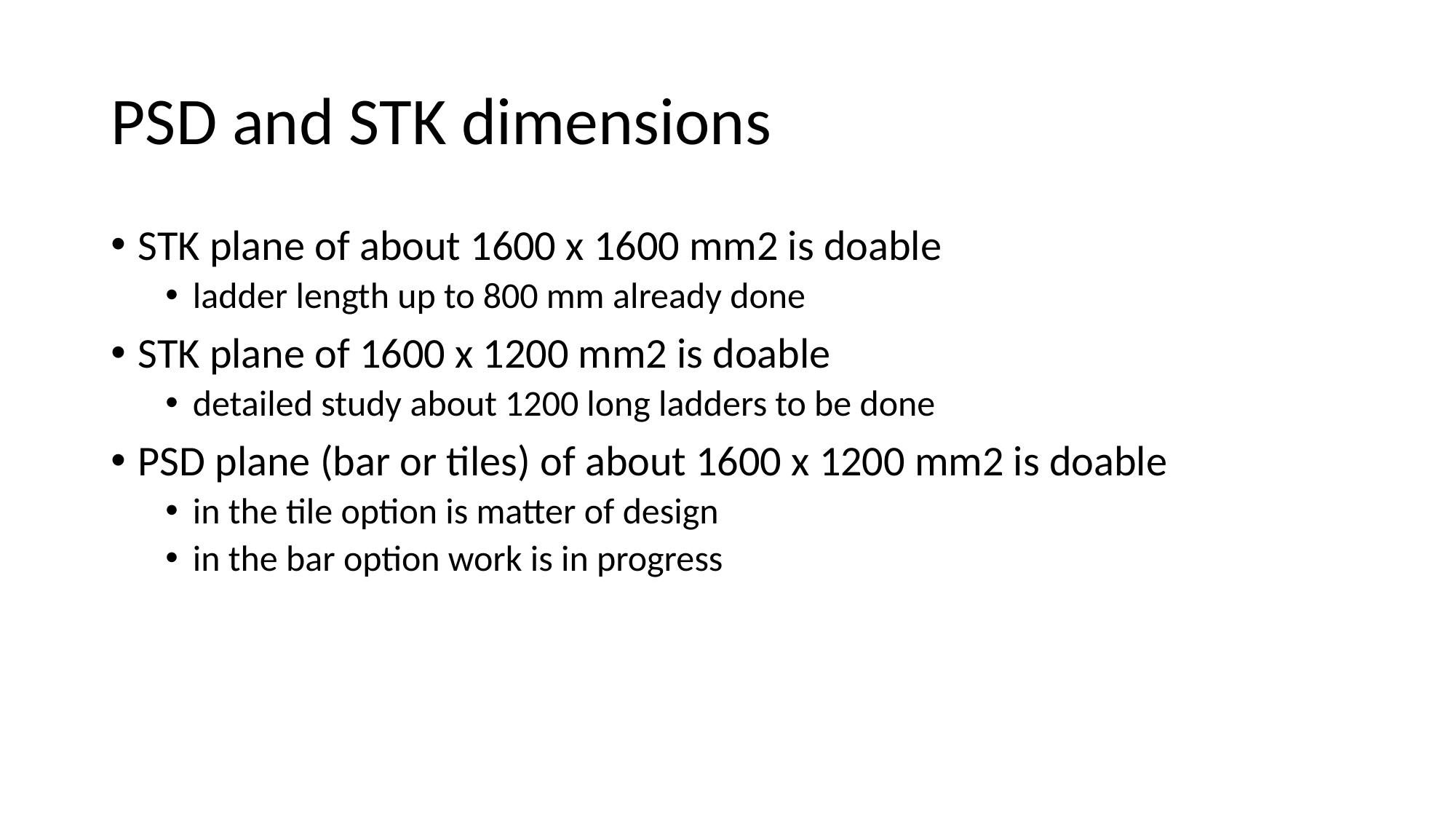

# PSD and STK dimensions
STK plane of about 1600 x 1600 mm2 is doable
ladder length up to 800 mm already done
STK plane of 1600 x 1200 mm2 is doable
detailed study about 1200 long ladders to be done
PSD plane (bar or tiles) of about 1600 x 1200 mm2 is doable
in the tile option is matter of design
in the bar option work is in progress